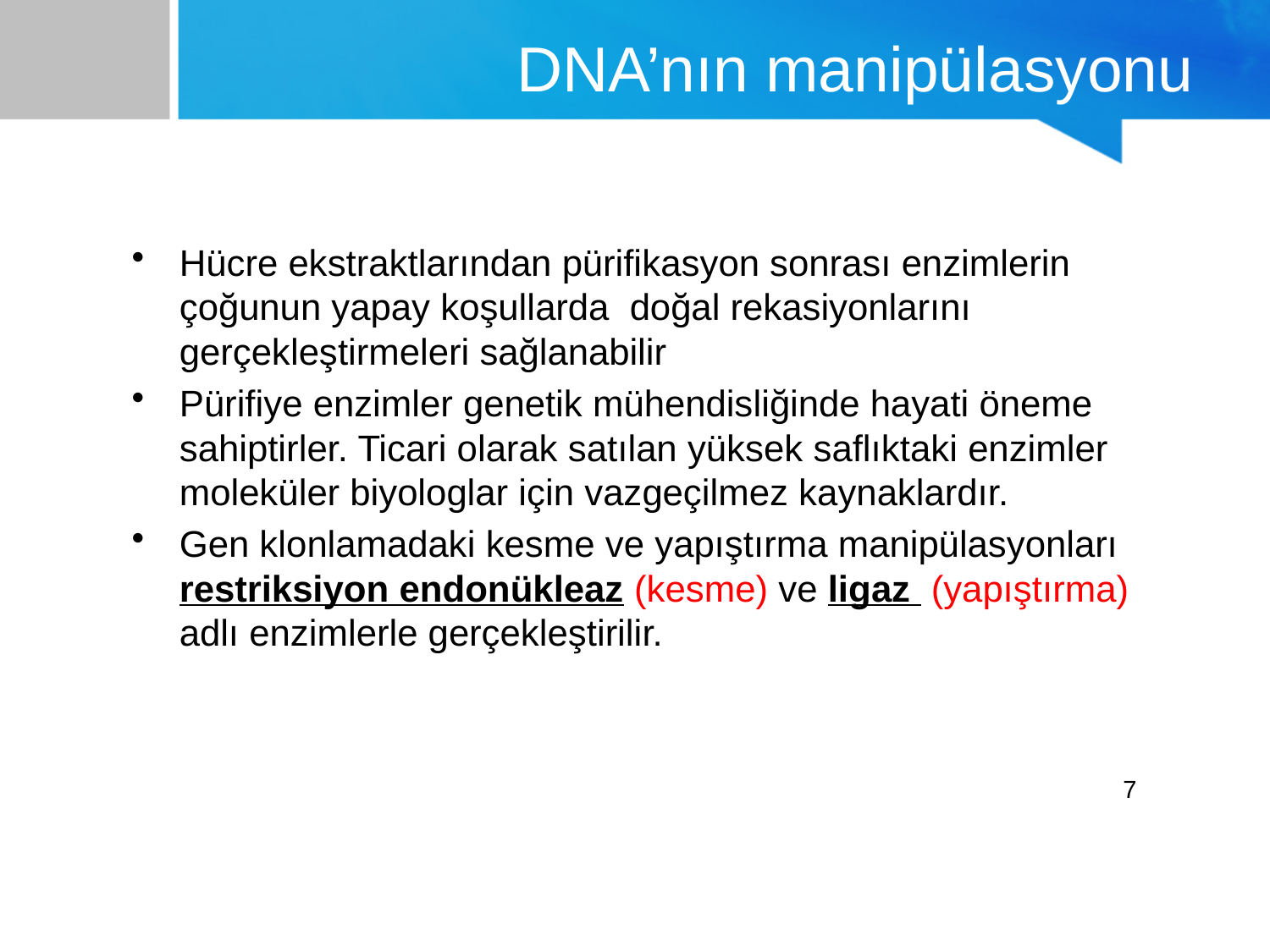

# DNA’nın manipülasyonu
Hücre ekstraktlarından pürifikasyon sonrası enzimlerin çoğunun yapay koşullarda  doğal rekasiyonlarını gerçekleştirmeleri sağlanabilir
Pürifiye enzimler genetik mühendisliğinde hayati öneme sahiptirler. Ticari olarak satılan yüksek saflıktaki enzimler moleküler biyologlar için vazgeçilmez kaynaklardır.
Gen klonlamadaki kesme ve yapıştırma manipülasyonları restriksiyon endonükleaz (kesme) ve ligaz  (yapıştırma) adlı enzimlerle gerçekleştirilir.
7